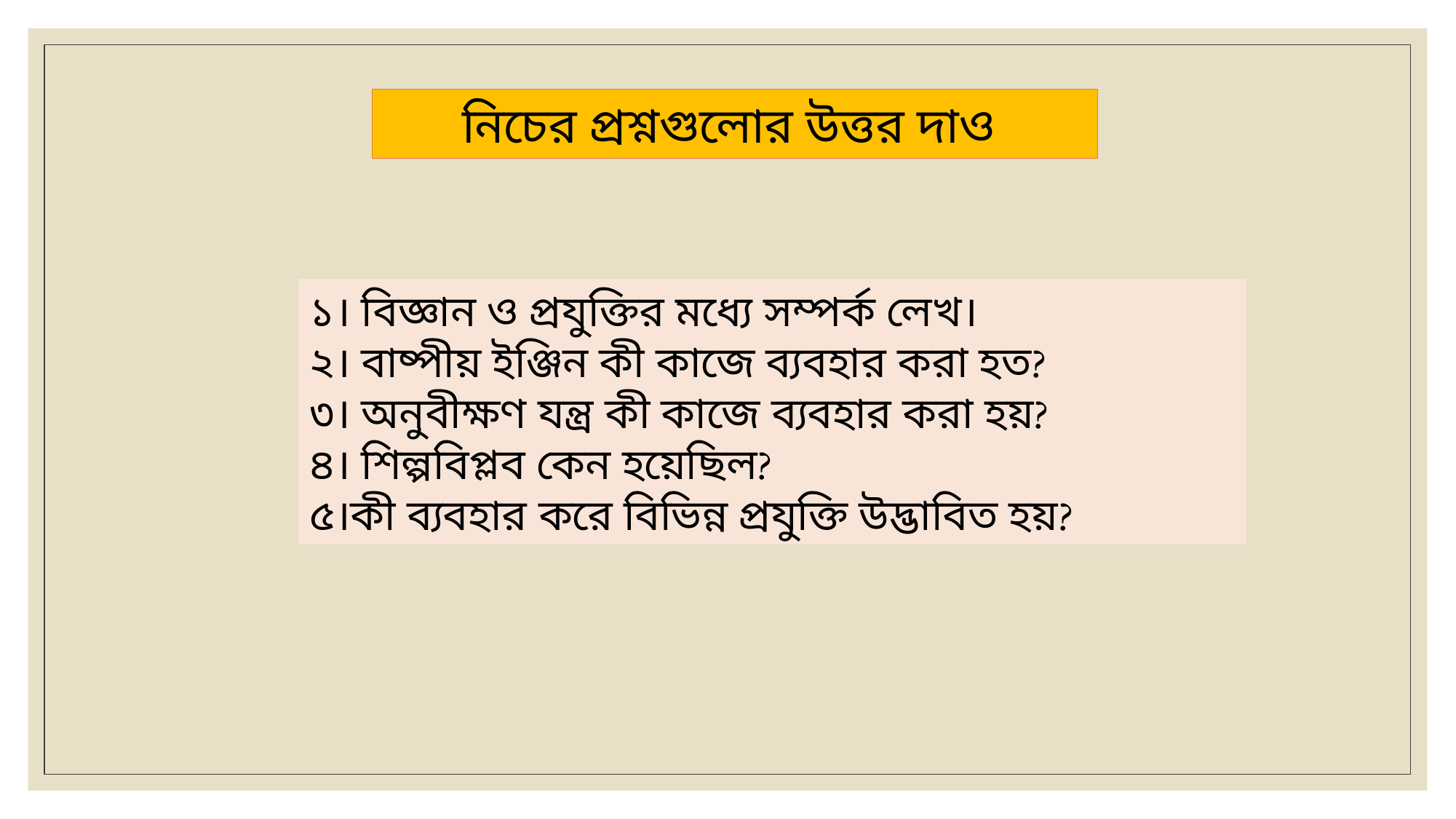

নিচের প্রশ্নগুলোর উত্তর দাও
১। বিজ্ঞান ও প্রযুক্তির মধ্যে সম্পর্ক লেখ।
২। বাষ্পীয় ইঞ্জিন কী কাজে ব্যবহার করা হত?
৩। অনুবীক্ষণ যন্ত্র কী কাজে ব্যবহার করা হয়?
৪। শিল্পবিপ্লব কেন হয়েছিল?
৫।কী ব্যবহার করে বিভিন্ন প্রযুক্তি উদ্ভাবিত হয়?